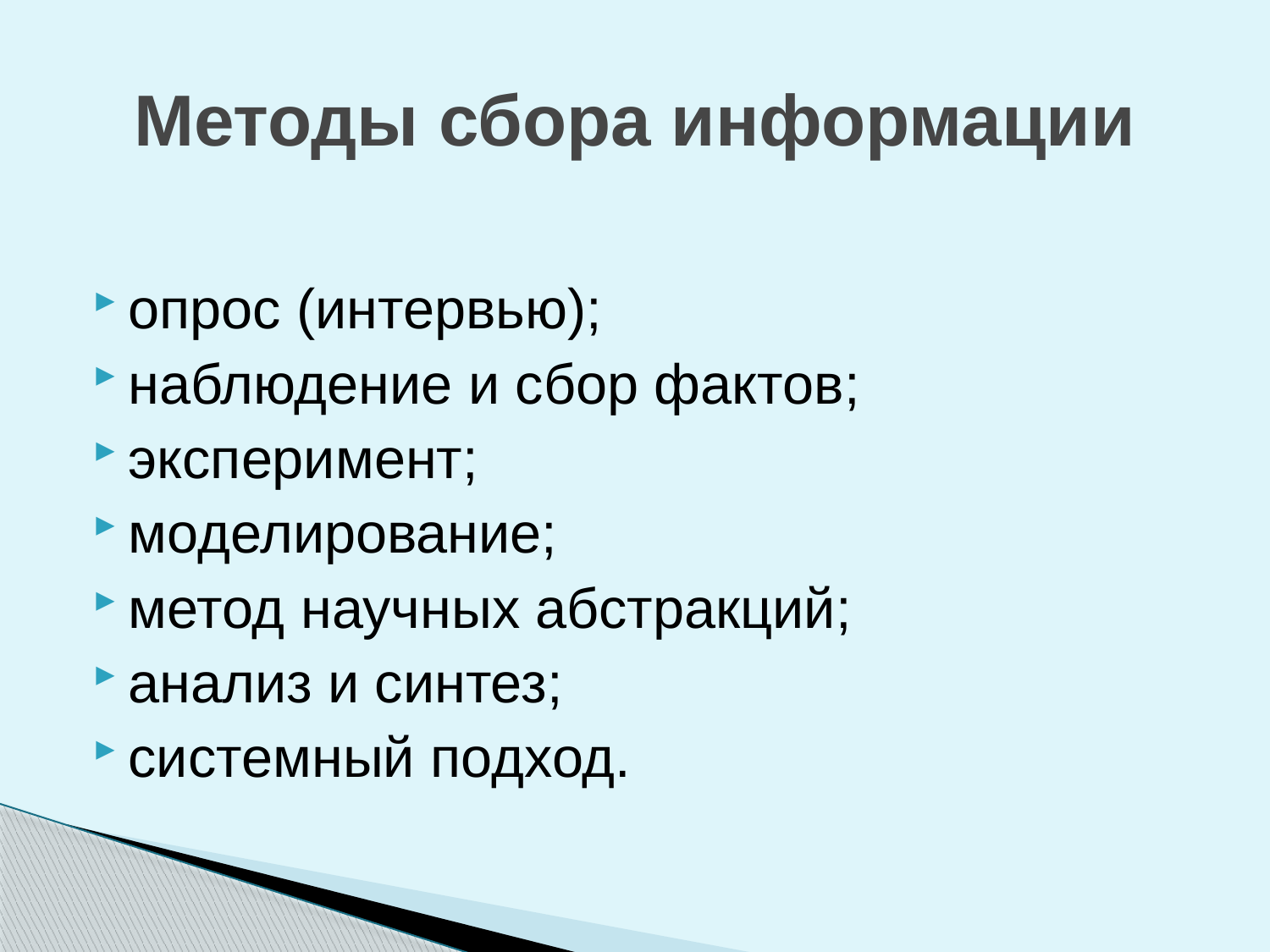

# Методы сбора информации
опрос (интервью);
наблюдение и сбор фактов;
эксперимент;
моделирование;
метод научных абстракций;
анализ и синтез;
системный подход.